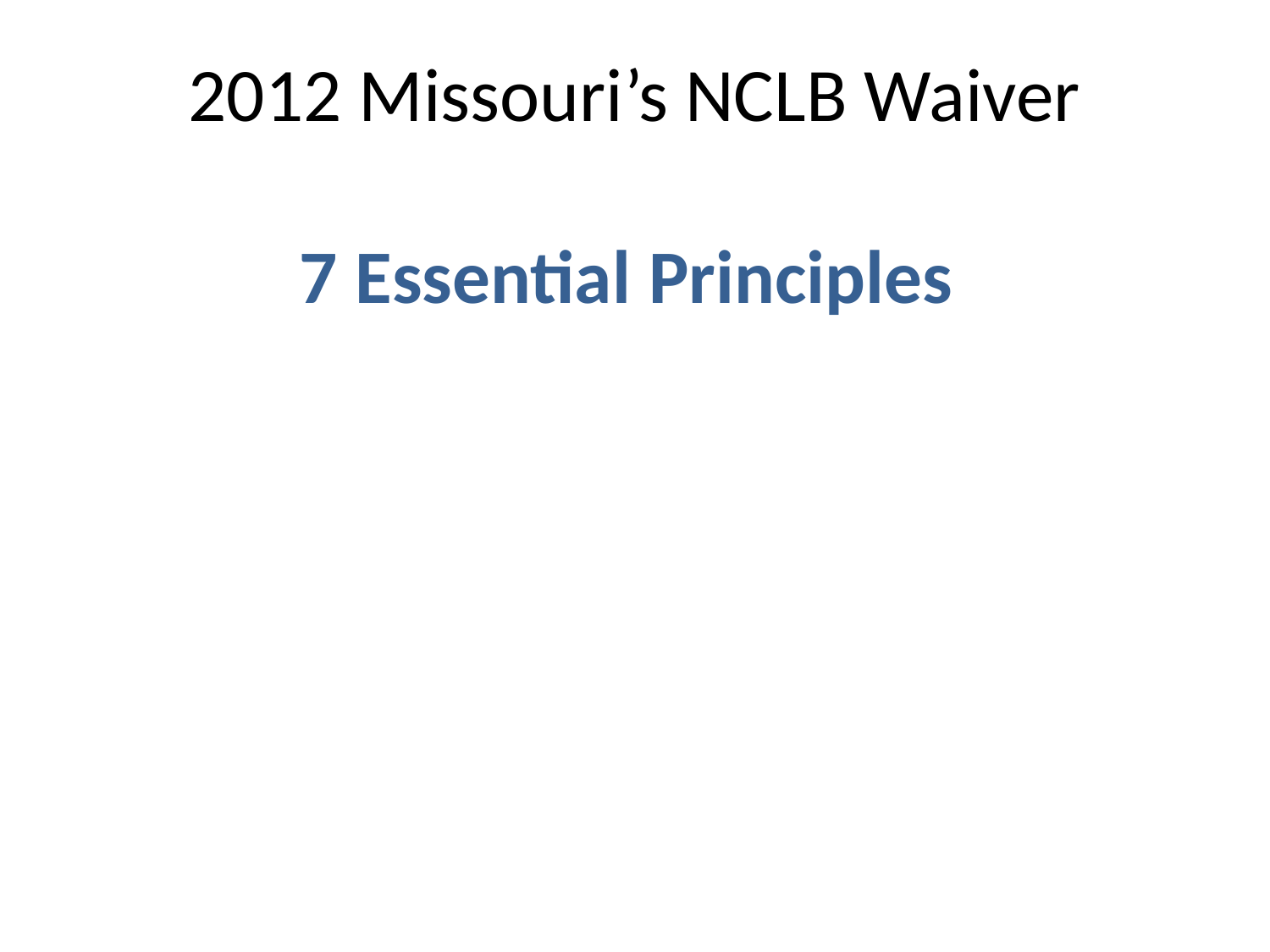

# 2012 Missouri’s NCLB Waiver 7 Essential Principles